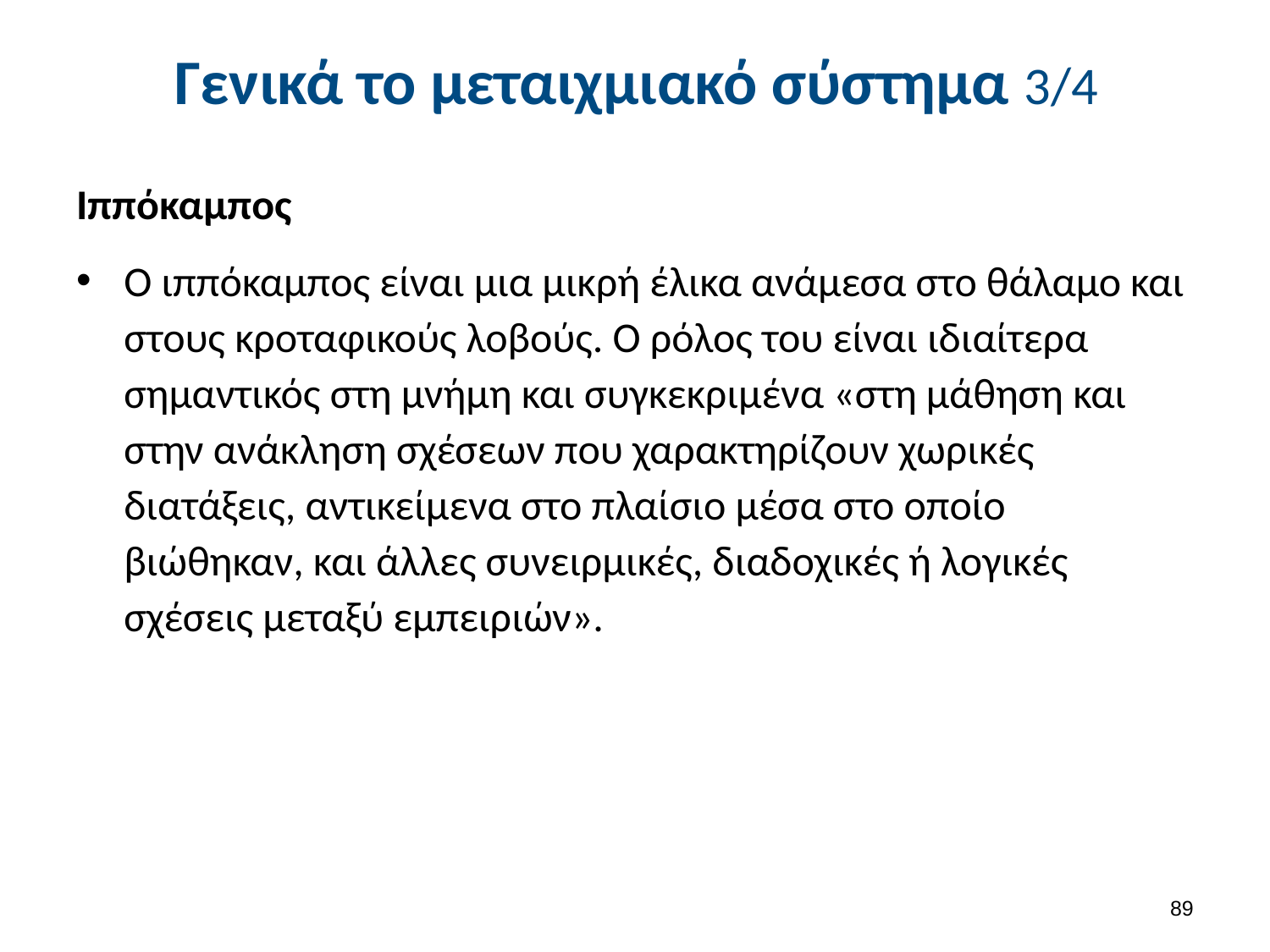

# Γενικά το μεταιχμιακό σύστημα 3/4
Ιππόκαμπος
Ο ιππόκαμπος είναι μια μικρή έλικα ανάμεσα στο θάλαμο και στους κροταφικούς λοβούς. Ο ρόλος του είναι ιδιαίτερα σημαντικός στη μνήμη και συγκεκριμένα «στη μάθηση και στην ανάκληση σχέσεων που χαρακτηρίζουν χωρικές διατάξεις, αντικείμενα στο πλαίσιο μέσα στο οποίο βιώθηκαν, και άλλες συνειρμικές, διαδοχικές ή λογικές σχέσεις μεταξύ εμπειριών».
89